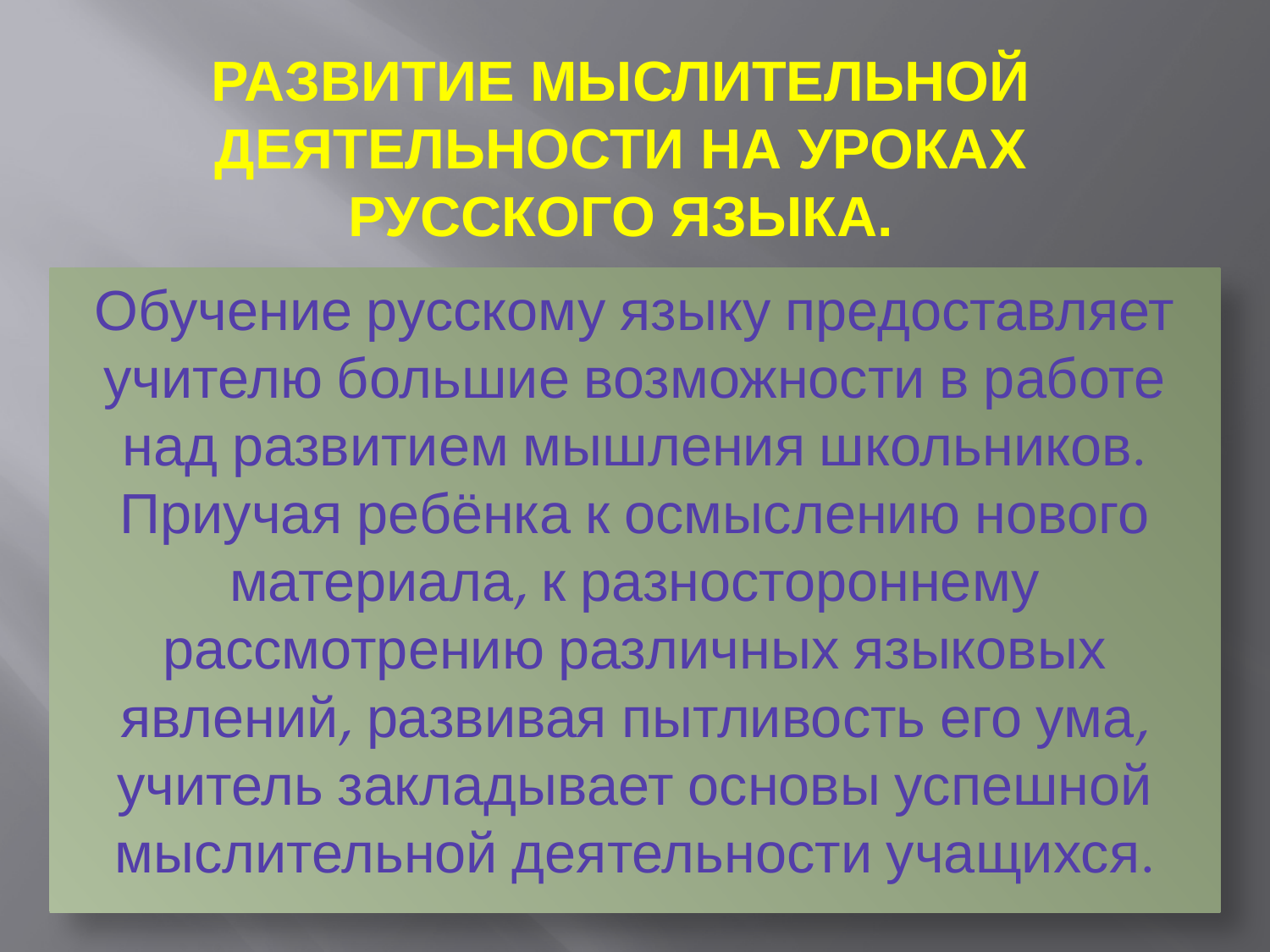

# РАЗВИТИЕ МЫСЛИТЕЛЬНОЙ ДЕЯТЕЛЬНОСТИ НА УРОКАХ РУССКОГО ЯЗЫКА.
Обучение русскому языку предоставляет учителю большие возможности в работе над развитием мышления школьников. Приучая ребёнка к осмыслению нового материала, к разностороннему рассмотрению различных языковых явлений, развивая пытливость его ума, учитель закладывает основы успешной мыслительной деятельности учащихся.